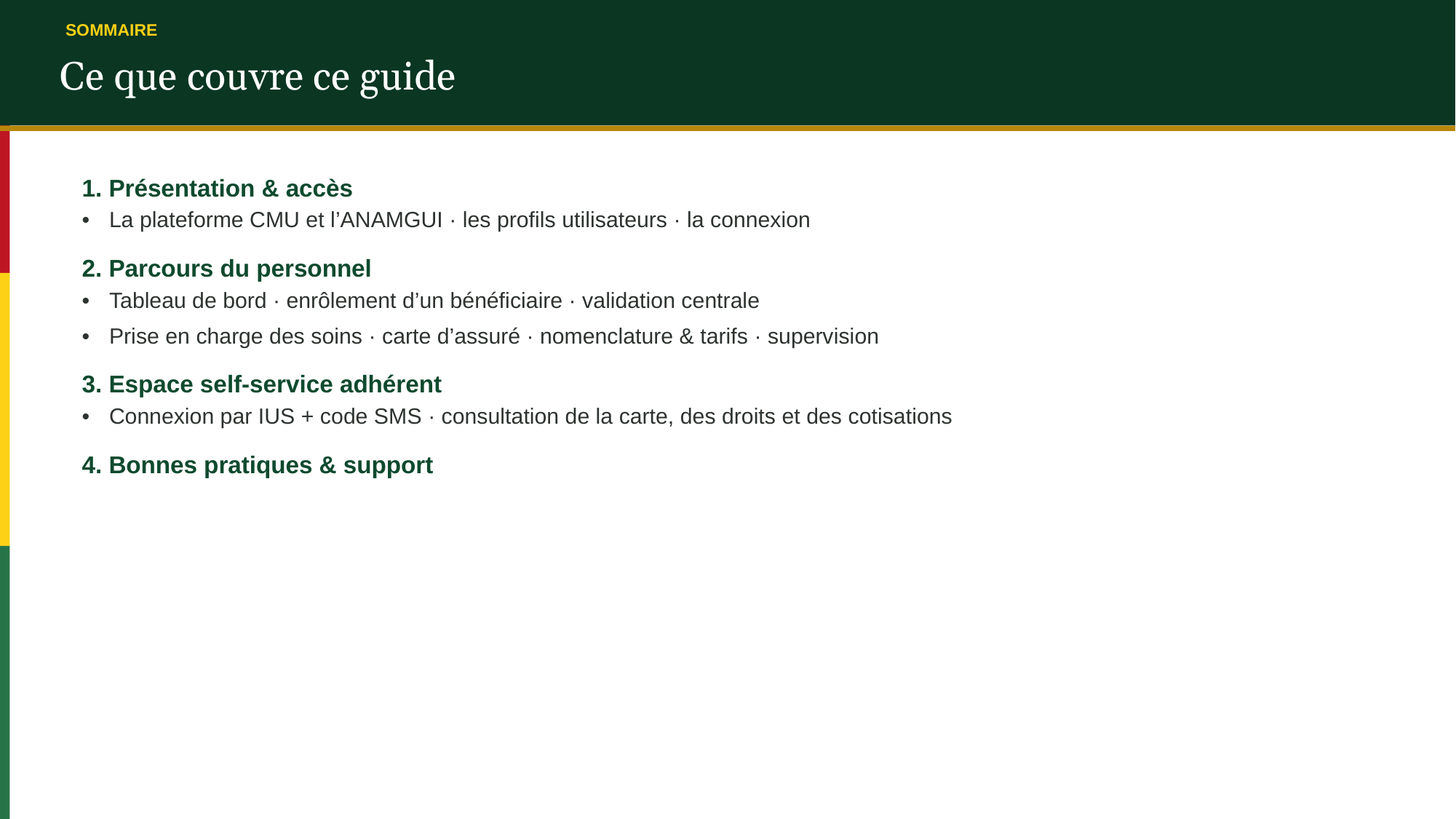

SOMMAIRE
Ce que couvre ce guide

1. Présentation & accès
La plateforme CMU et l’ANAMGUI · les profils utilisateurs · la connexion
2. Parcours du personnel
Tableau de bord · enrôlement d’un bénéficiaire · validation centrale
Prise en charge des soins · carte d’assuré · nomenclature & tarifs · supervision
3. Espace self-service adhérent
Connexion par IUS + code SMS · consultation de la carte, des droits et des cotisations
4. Bonnes pratiques & support